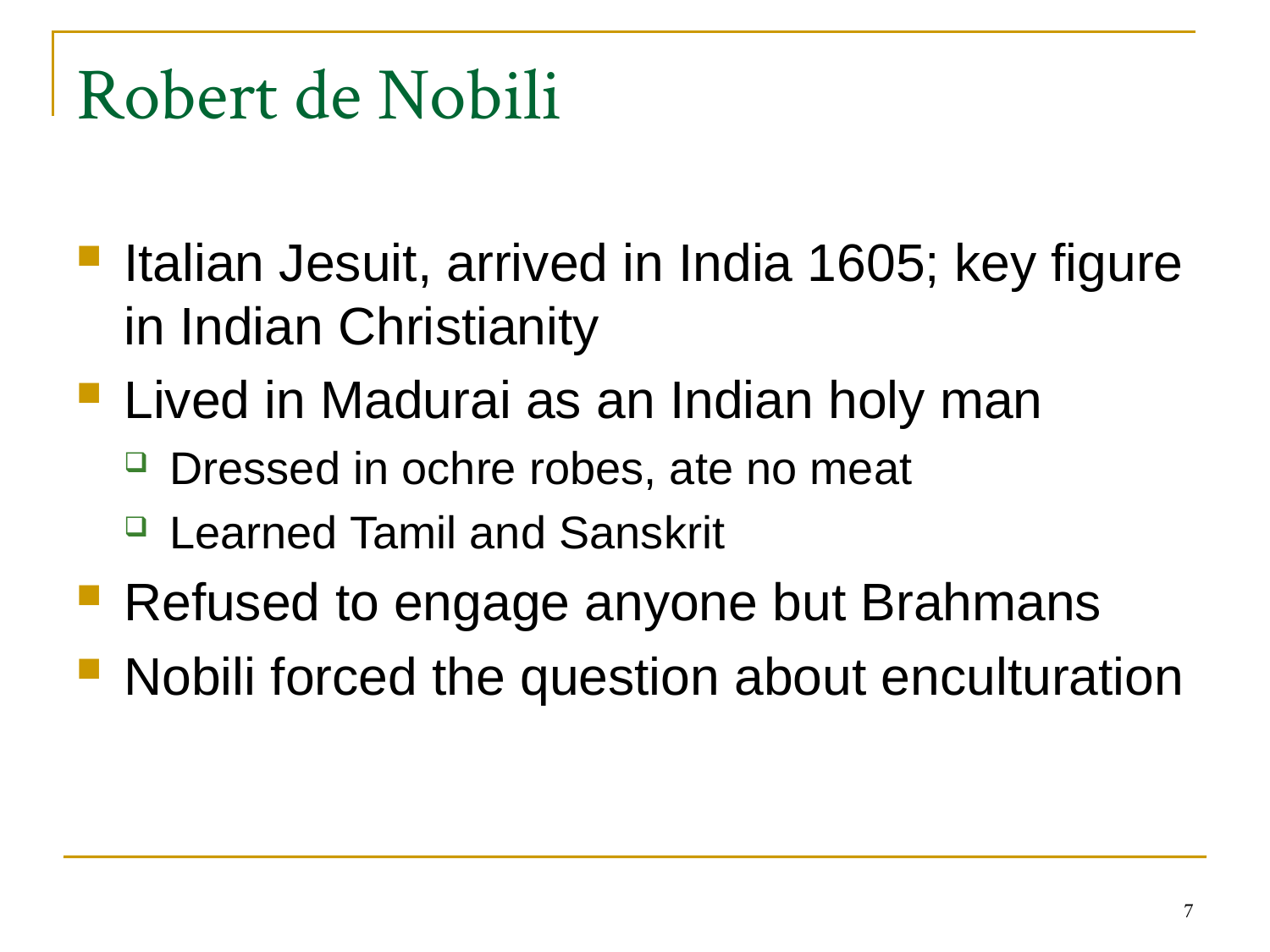

# Robert de Nobili
Italian Jesuit, arrived in India 1605; key figure in Indian Christianity
Lived in Madurai as an Indian holy man
Dressed in ochre robes, ate no meat
Learned Tamil and Sanskrit
Refused to engage anyone but Brahmans
Nobili forced the question about enculturation
7